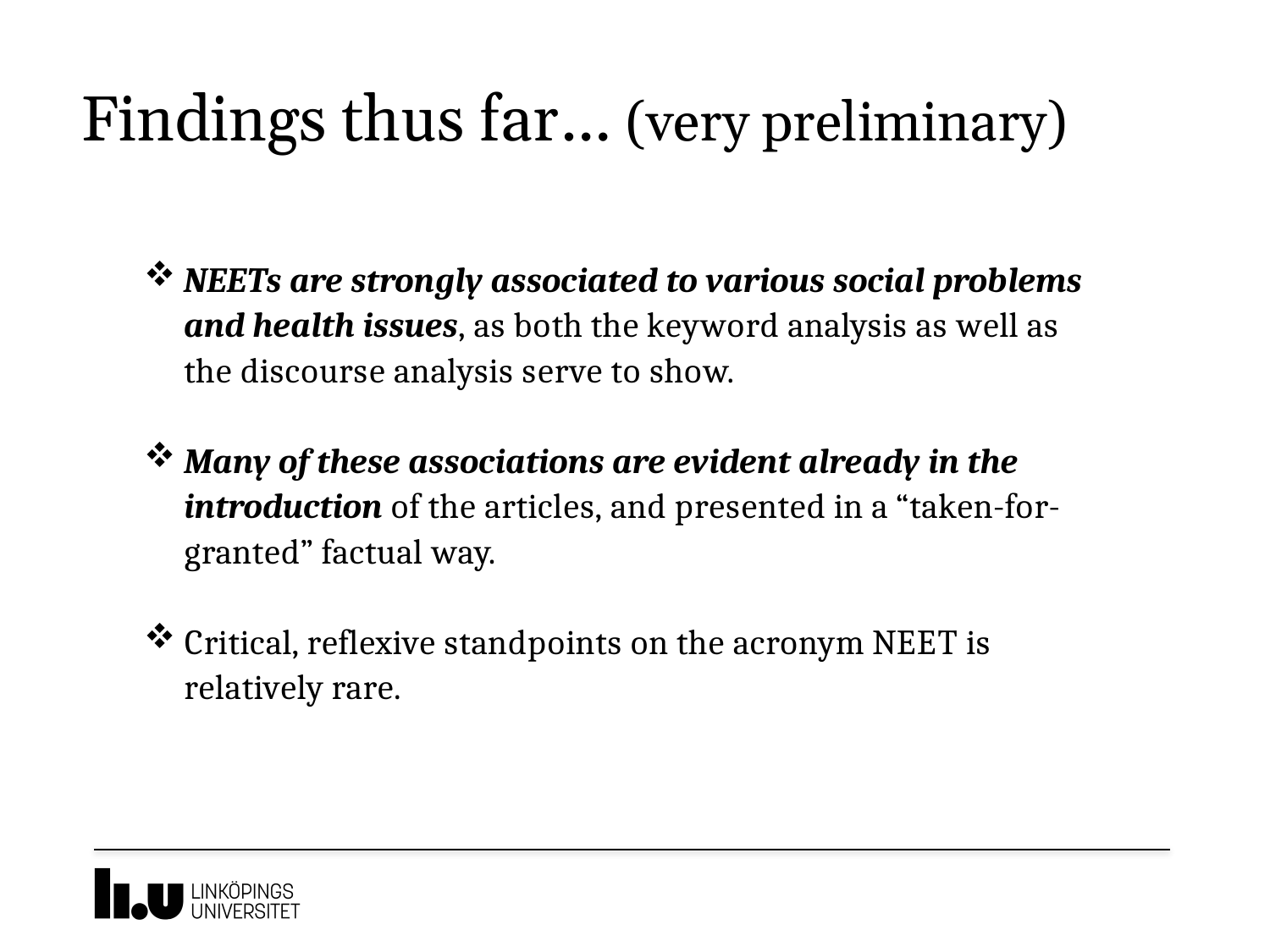

# Findings thus far… (very preliminary)
NEETs are strongly associated to various social problems and health issues, as both the keyword analysis as well as the discourse analysis serve to show.

Many of these associations are evident already in the introduction of the articles, and presented in a “taken-for-granted” factual way.

Critical, reflexive standpoints on the acronym NEET is relatively rare.